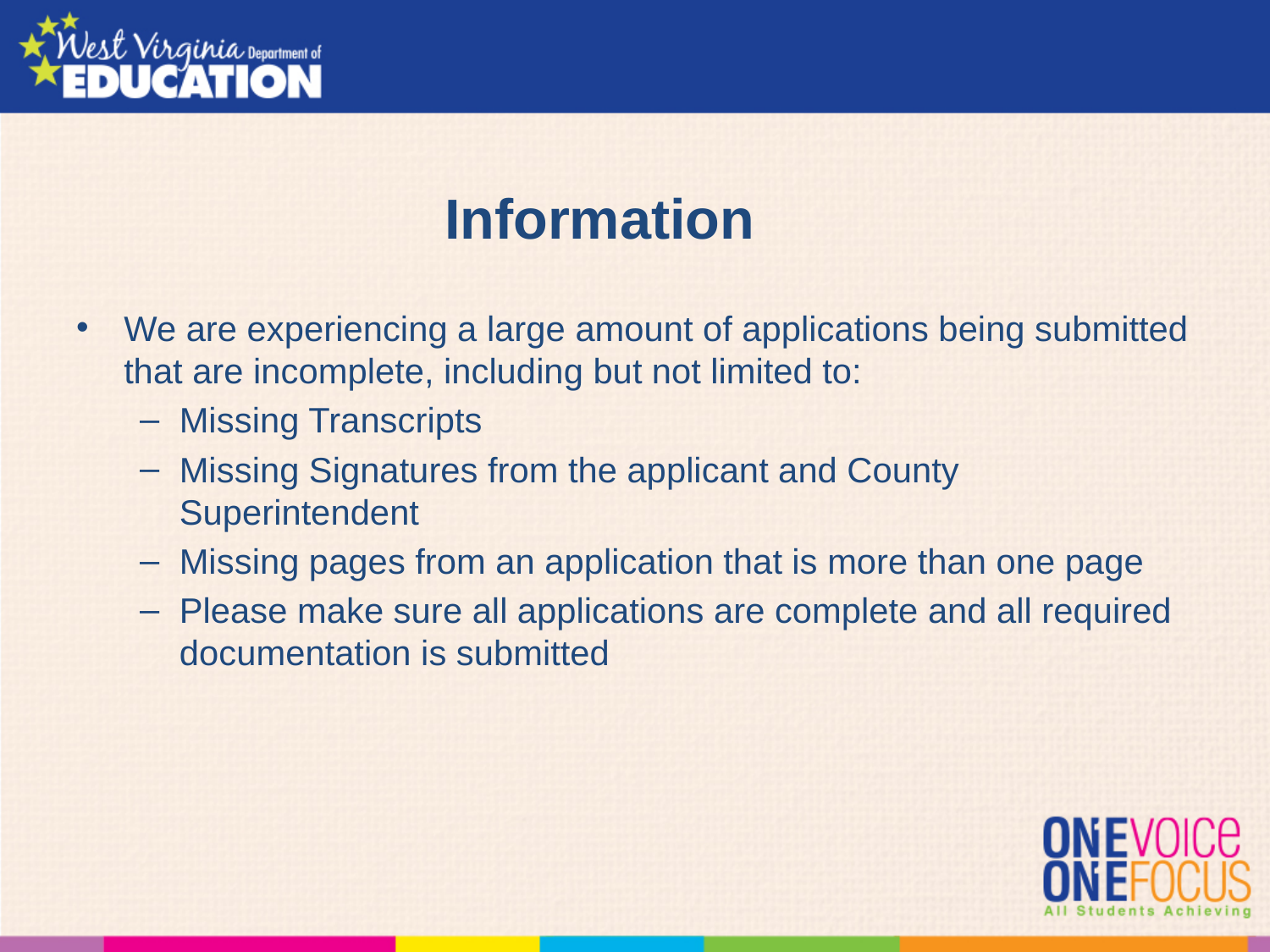

# Information
We are experiencing a large amount of applications being submitted that are incomplete, including but not limited to:
Missing Transcripts
Missing Signatures from the applicant and County Superintendent
Missing pages from an application that is more than one page
Please make sure all applications are complete and all required documentation is submitted